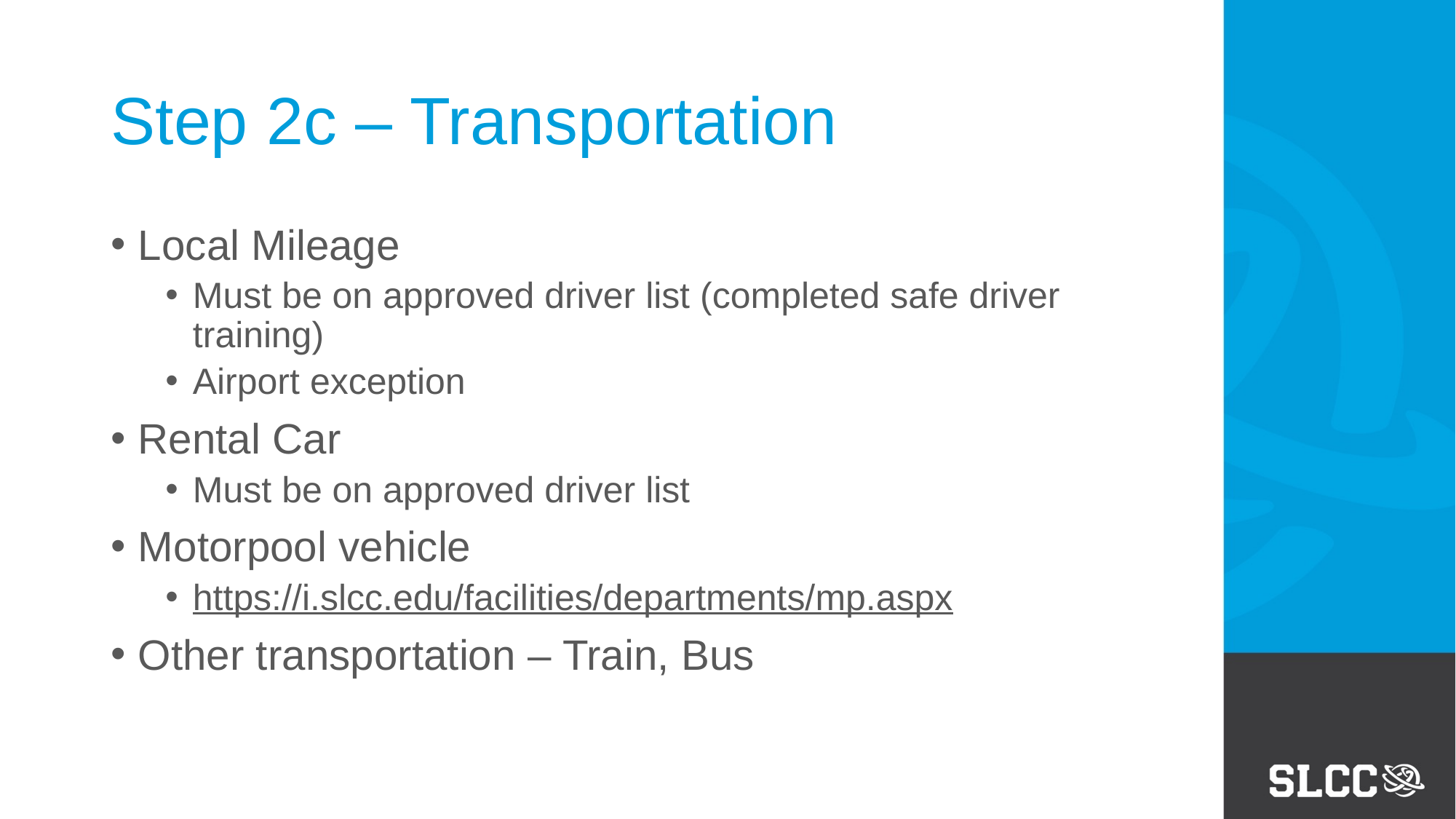

# Step 2c – Transportation
Local Mileage
Must be on approved driver list (completed safe driver training)
Airport exception
Rental Car
Must be on approved driver list
Motorpool vehicle
https://i.slcc.edu/facilities/departments/mp.aspx
Other transportation – Train, Bus